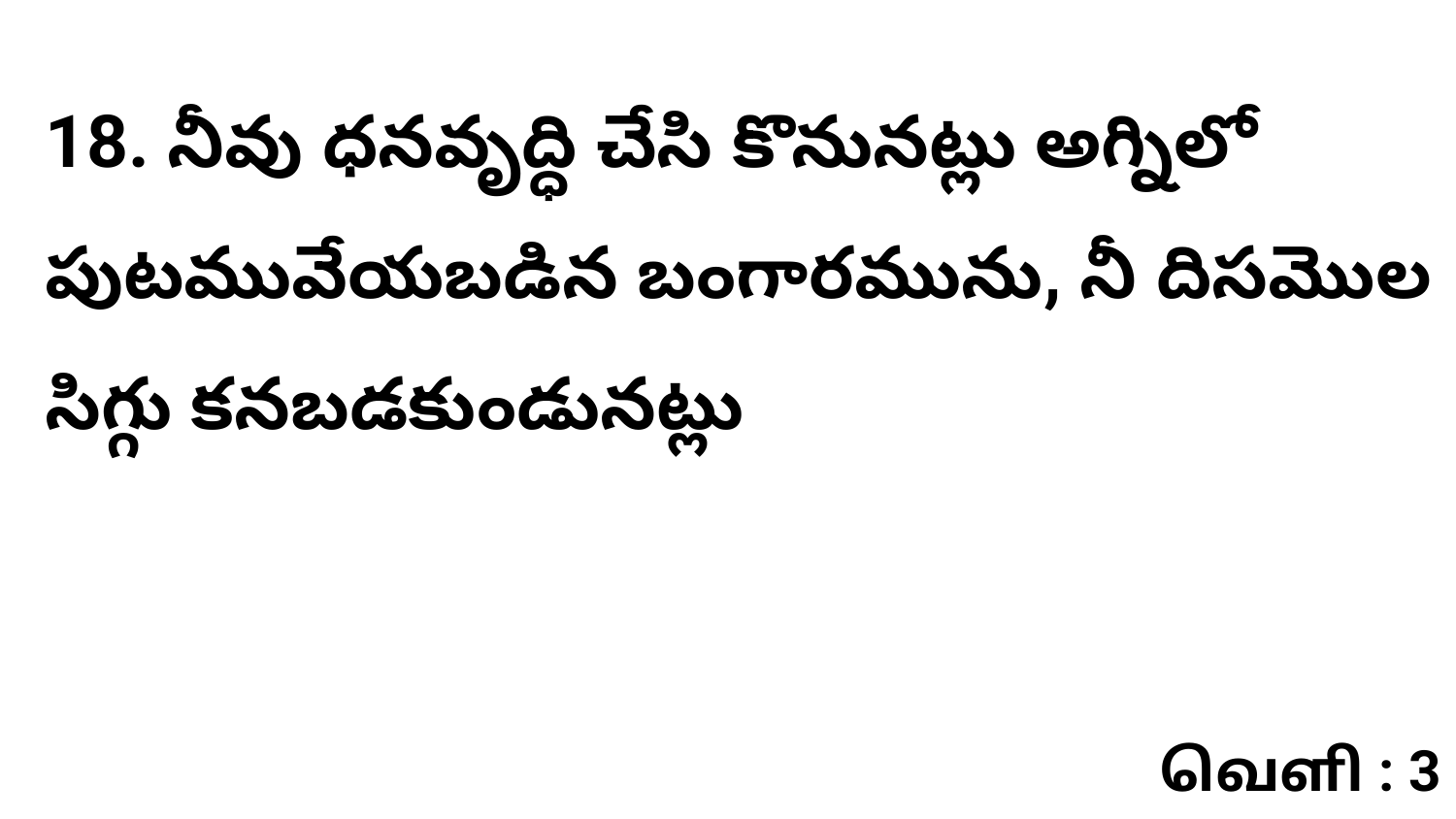

18. నీవు ధనవృద్ధి చేసి కొనునట్లు అగ్నిలో పుటమువేయబడిన బంగారమును, నీ దిసమొల సిగ్గు కనబడకుండునట్లు
வெளி : 3